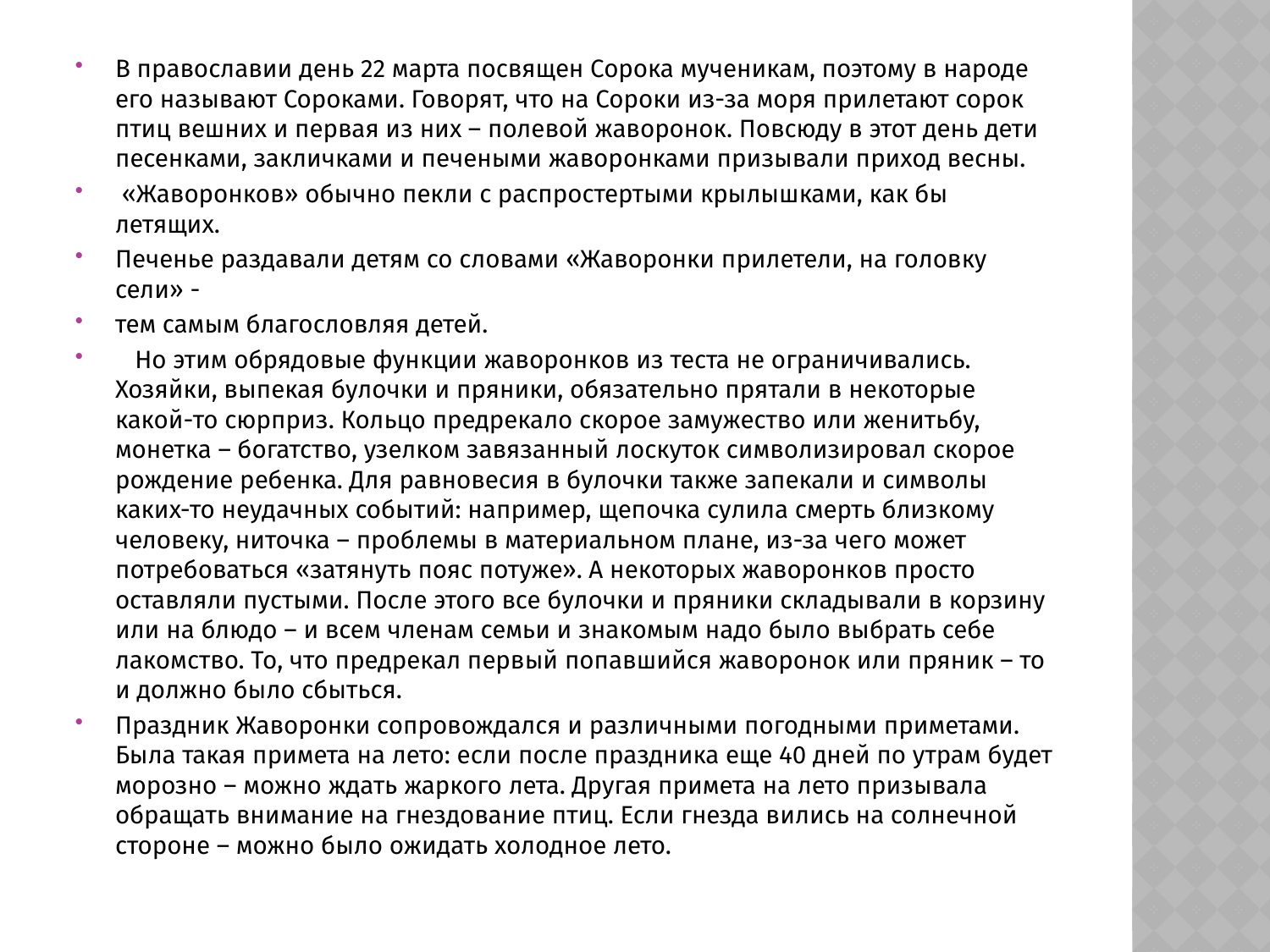

#
В православии день 22 марта посвящен Сорока мученикам, поэтому в народе его называют Сороками. Говорят, что на Сороки из-за моря прилетают сорок птиц вешних и первая из них – полевой жаворонок. Повсюду в этот день дети песенками, закличками и печеными жаворонками призывали приход весны.
 «Жаворонков» обычно пекли с распростертыми крылышками, как бы летящих.
Печенье раздавали детям со словами «Жаворонки прилетели, на головку сели» -
тем самым благословляя детей.
   Но этим обрядовые функции жаворонков из теста не ограничивались. Хозяйки, выпекая булочки и пряники, обязательно прятали в некоторые какой-то сюрприз. Кольцо предрекало скорое замужество или женитьбу, монетка – богатство, узелком завязанный лоскуток символизировал скорое рождение ребенка. Для равновесия в булочки также запекали и символы каких-то неудачных событий: например, щепочка сулила смерть близкому человеку, ниточка – проблемы в материальном плане, из-за чего может потребоваться «затянуть пояс потуже». А некоторых жаворонков просто оставляли пустыми. После этого все булочки и пряники складывали в корзину или на блюдо – и всем членам семьи и знакомым надо было выбрать себе лакомство. То, что предрекал первый попавшийся жаворонок или пряник – то и должно было сбыться.
Праздник Жаворонки сопровождался и различными погодными приметами. Была такая примета на лето: если после праздника еще 40 дней по утрам будет морозно – можно ждать жаркого лета. Другая примета на лето призывала обращать внимание на гнездование птиц. Если гнезда вились на солнечной стороне – можно было ожидать холодное лето.